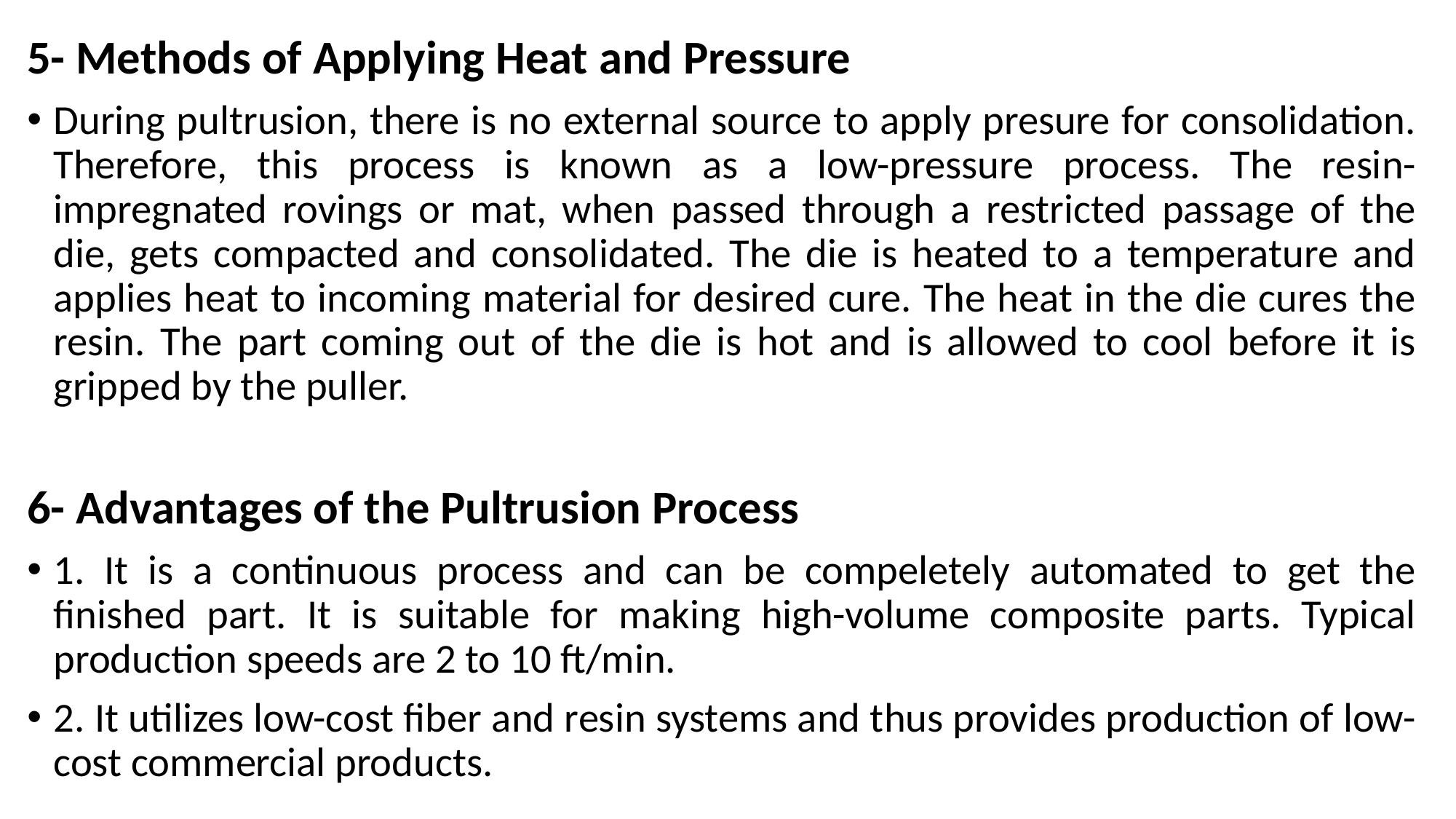

5- Methods of Applying Heat and Pressure
During pultrusion, there is no external source to apply presure for consolidation. Therefore, this process is known as a low-pressure process. The resin-impregnated rovings or mat, when passed through a restricted passage of the die, gets compacted and consolidated. The die is heated to a temperature and applies heat to incoming material for desired cure. The heat in the die cures the resin. The part coming out of the die is hot and is allowed to cool before it is gripped by the puller.

6- Advantages of the Pultrusion Process
1. It is a continuous process and can be compeletely automated to get the finished part. It is suitable for making high-volume composite parts. Typical production speeds are 2 to 10 ft/min.
2. It utilizes low-cost fiber and resin systems and thus provides production of low-cost commercial products.